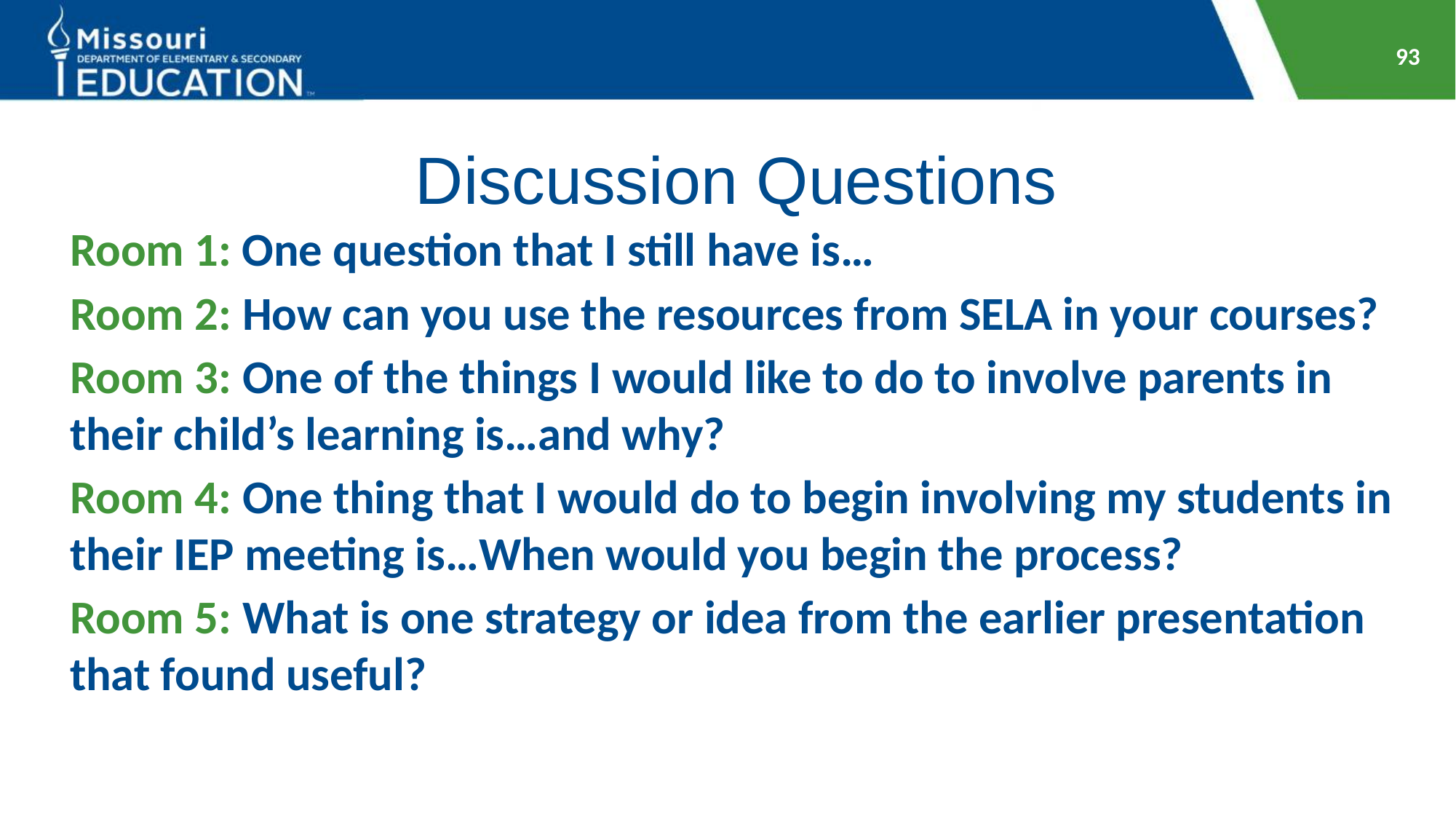

93
Discussion Questions
Room 1: One question that I still have is…
Room 2: How can you use the resources from SELA in your courses?
Room 3: One of the things I would like to do to involve parents in their child’s learning is…and why?
Room 4: One thing that I would do to begin involving my students in their IEP meeting is…When would you begin the process?
Room 5: What is one strategy or idea from the earlier presentation that found useful?